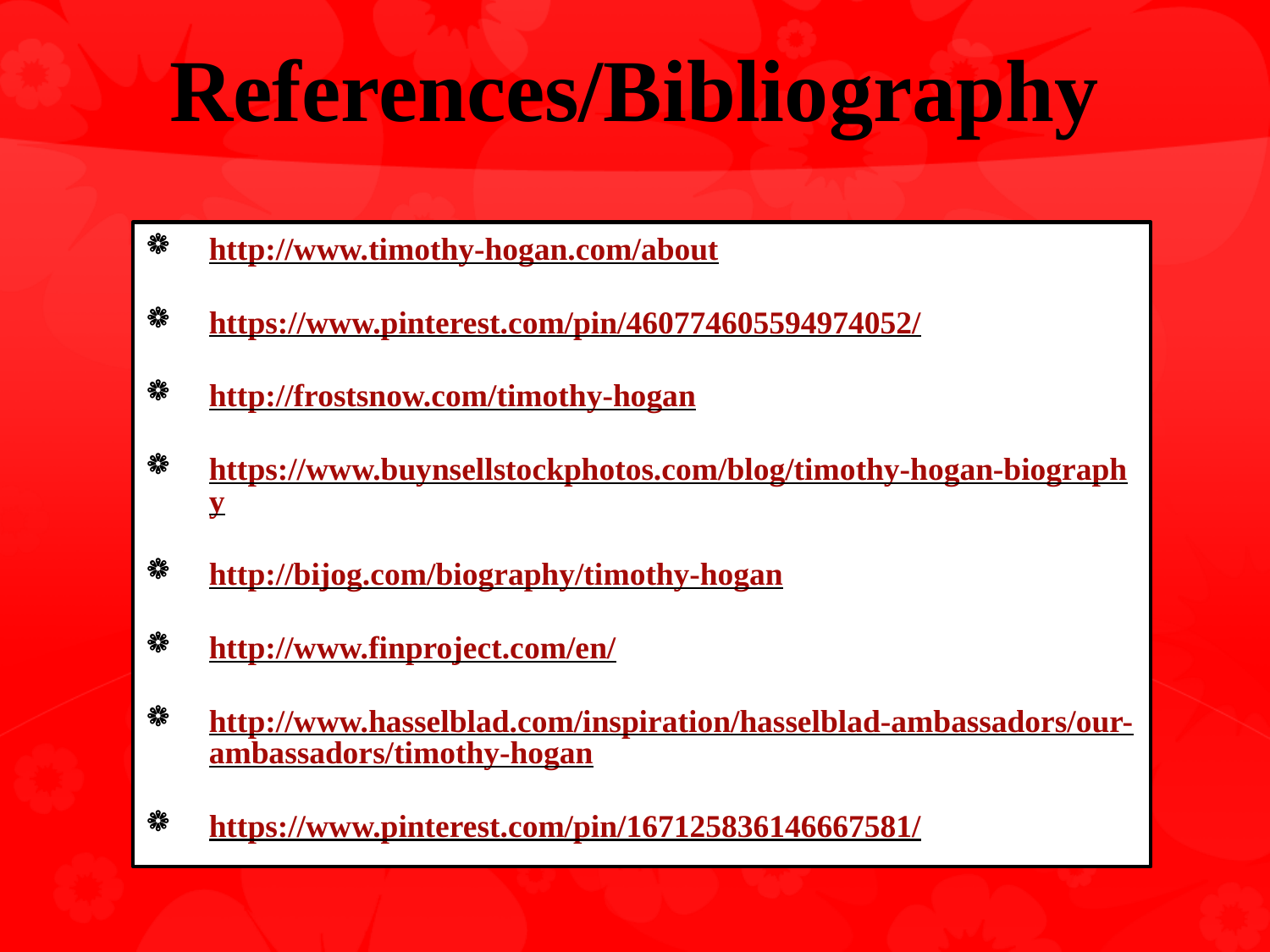

# References/Bibliography
http://www.timothy-hogan.com/about
https://www.pinterest.com/pin/460774605594974052/
http://frostsnow.com/timothy-hogan
https://www.buynsellstockphotos.com/blog/timothy-hogan-biography
http://bijog.com/biography/timothy-hogan
http://www.finproject.com/en/
http://www.hasselblad.com/inspiration/hasselblad-ambassadors/our-ambassadors/timothy-hogan
https://www.pinterest.com/pin/167125836146667581/